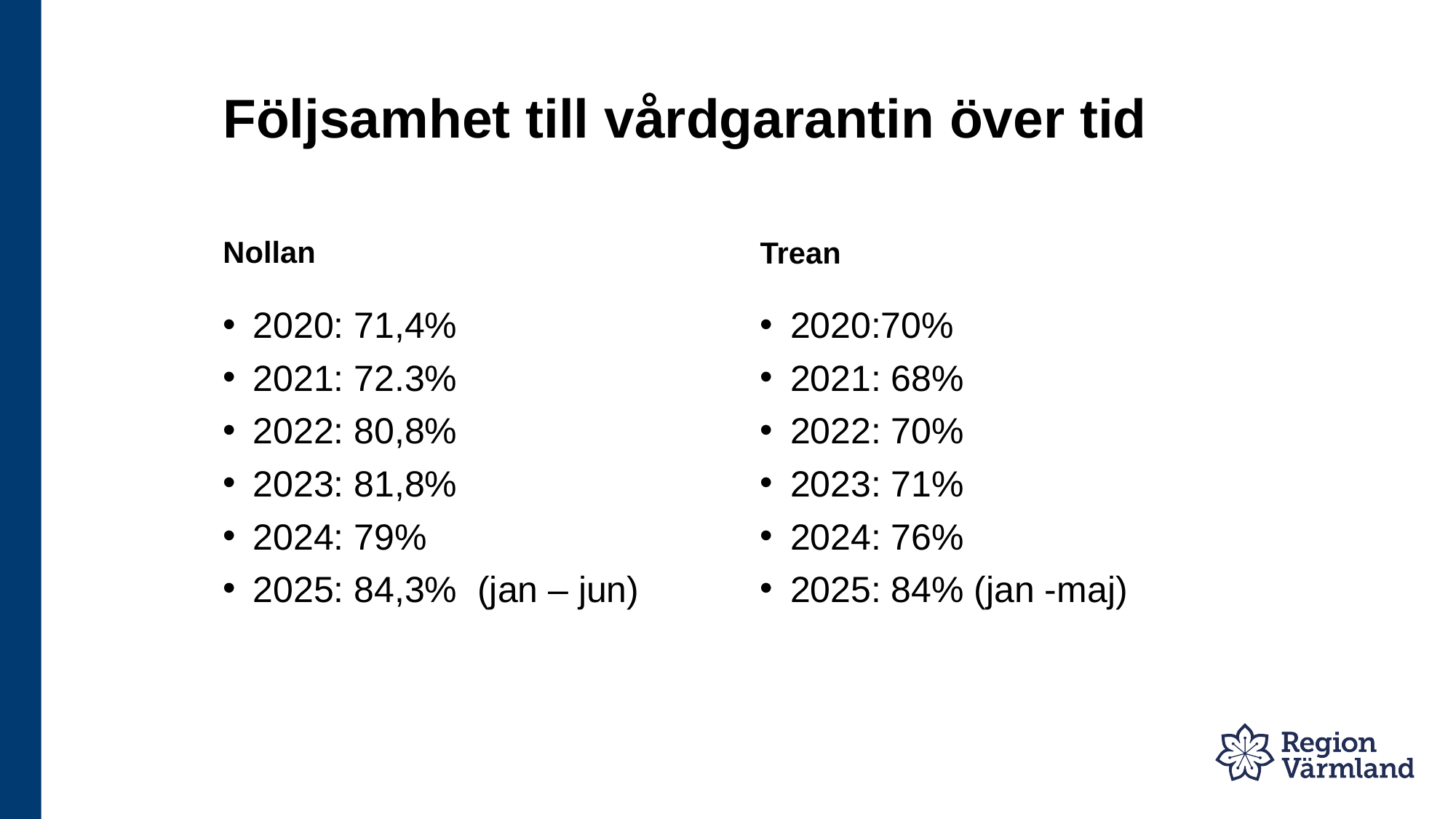

# Följsamhet till vårdgarantin över tid
Nollan
Trean
2020: 71,4%
2021: 72.3%
2022: 80,8%
2023: 81,8%
2024: 79%
2025: 84,3%  (jan – jun)

2020:70%
2021: 68%
2022: 70%
2023: 71%
2024: 76%
2025: 84% (jan -maj)